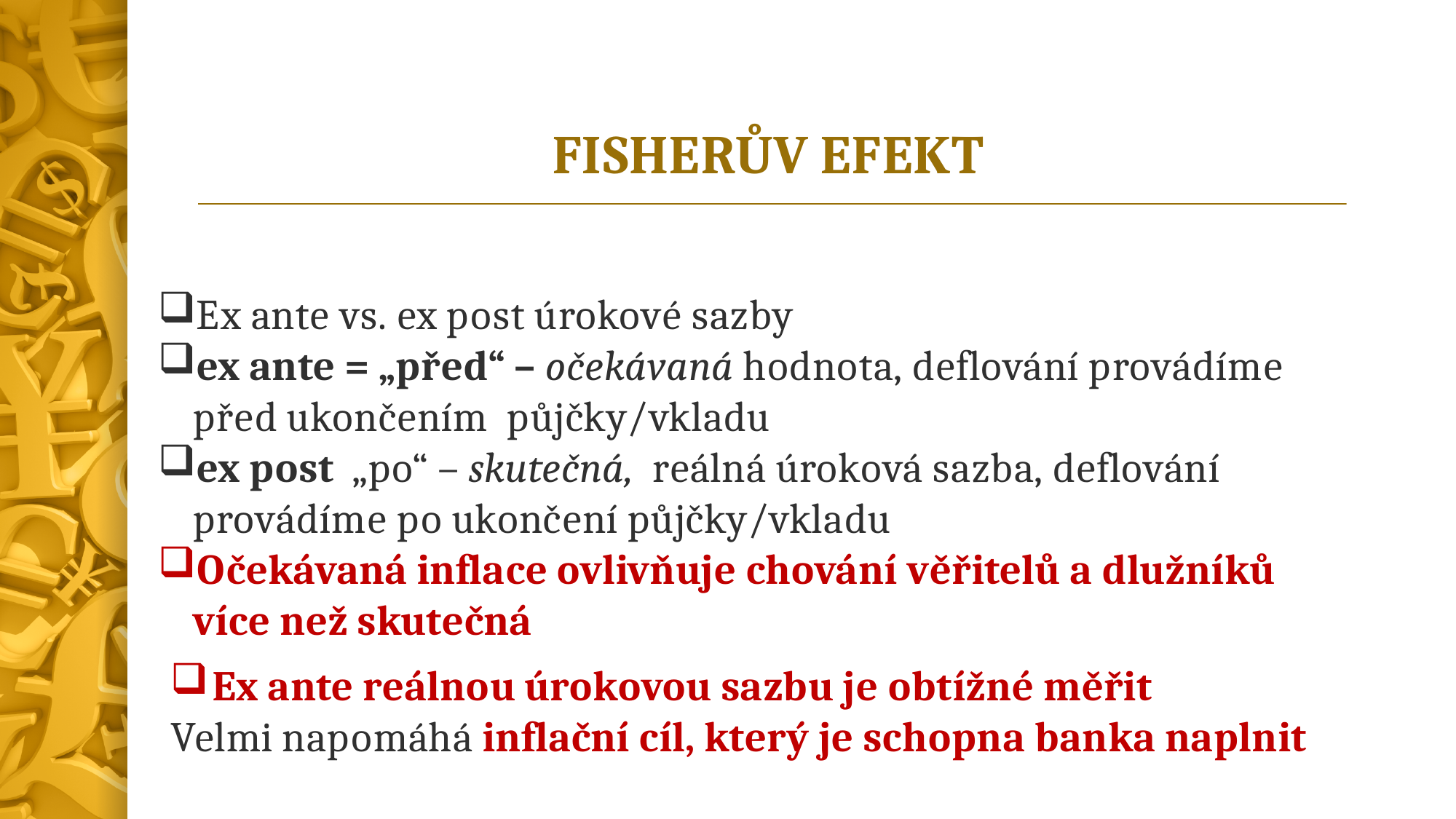

# FISHERŮV EFEKT
Ex ante vs. ex post úrokové sazby
ex ante = „před“ – očekávaná hodnota, deflování provádíme před ukončením  půjčky/vkladu
ex post  „po“ – skutečná,  reálná úroková sazba, deflování provádíme po ukončení půjčky/vkladu
Očekávaná inflace ovlivňuje chování věřitelů a dlužníků více než skutečná
Ex ante reálnou úrokovou sazbu je obtížné měřit
Velmi napomáhá inflační cíl, který je schopna banka naplnit